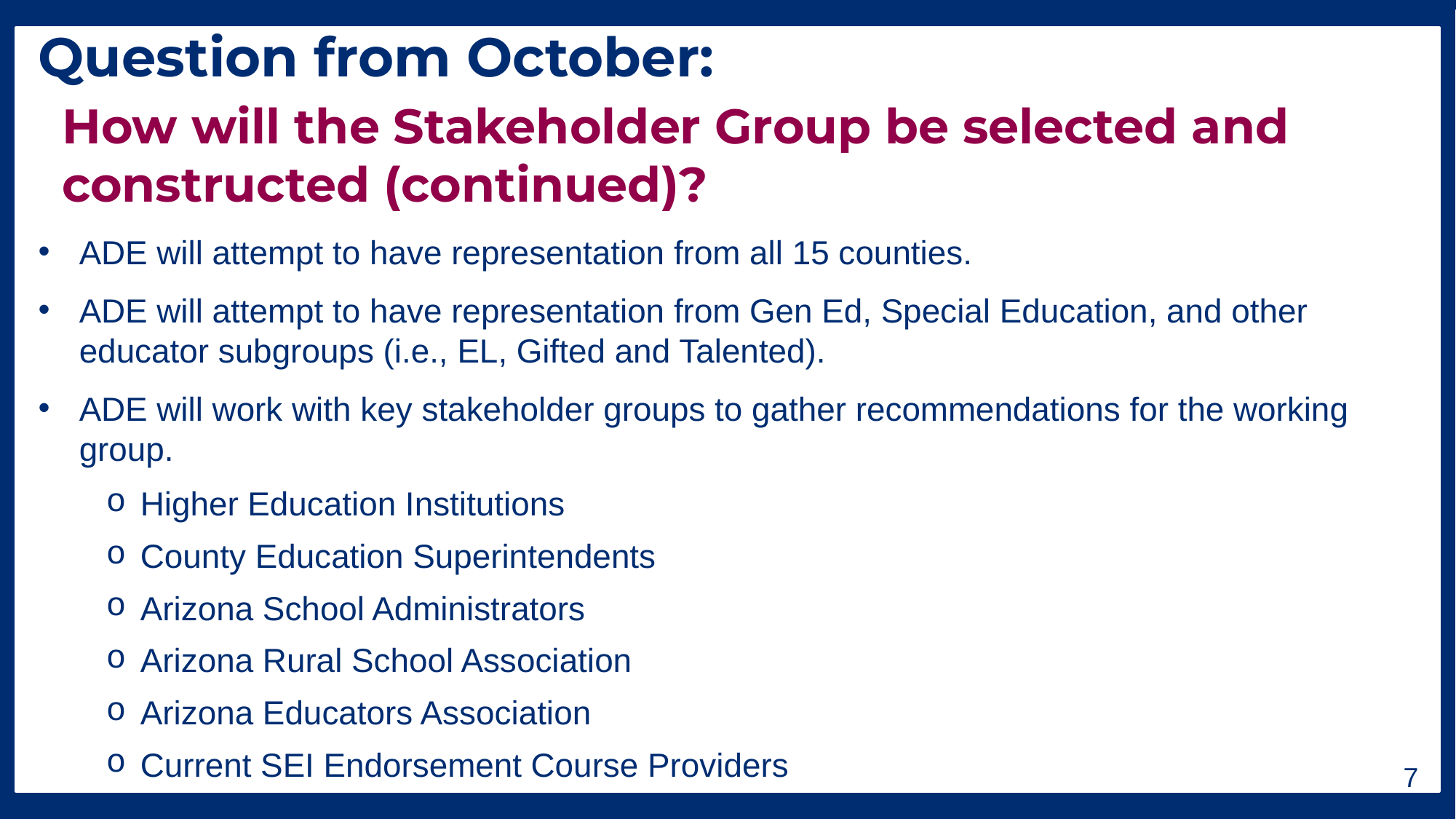

Question from October:
# How will the Stakeholder Group be selected and constructed (continued)?
ADE will attempt to have representation from all 15 counties.
ADE will attempt to have representation from Gen Ed, Special Education, and other educator subgroups (i.e., EL, Gifted and Talented).
ADE will work with key stakeholder groups to gather recommendations for the working group.
Higher Education Institutions
County Education Superintendents
Arizona School Administrators
Arizona Rural School Association
Arizona Educators Association
Current SEI Endorsement Course Providers

7